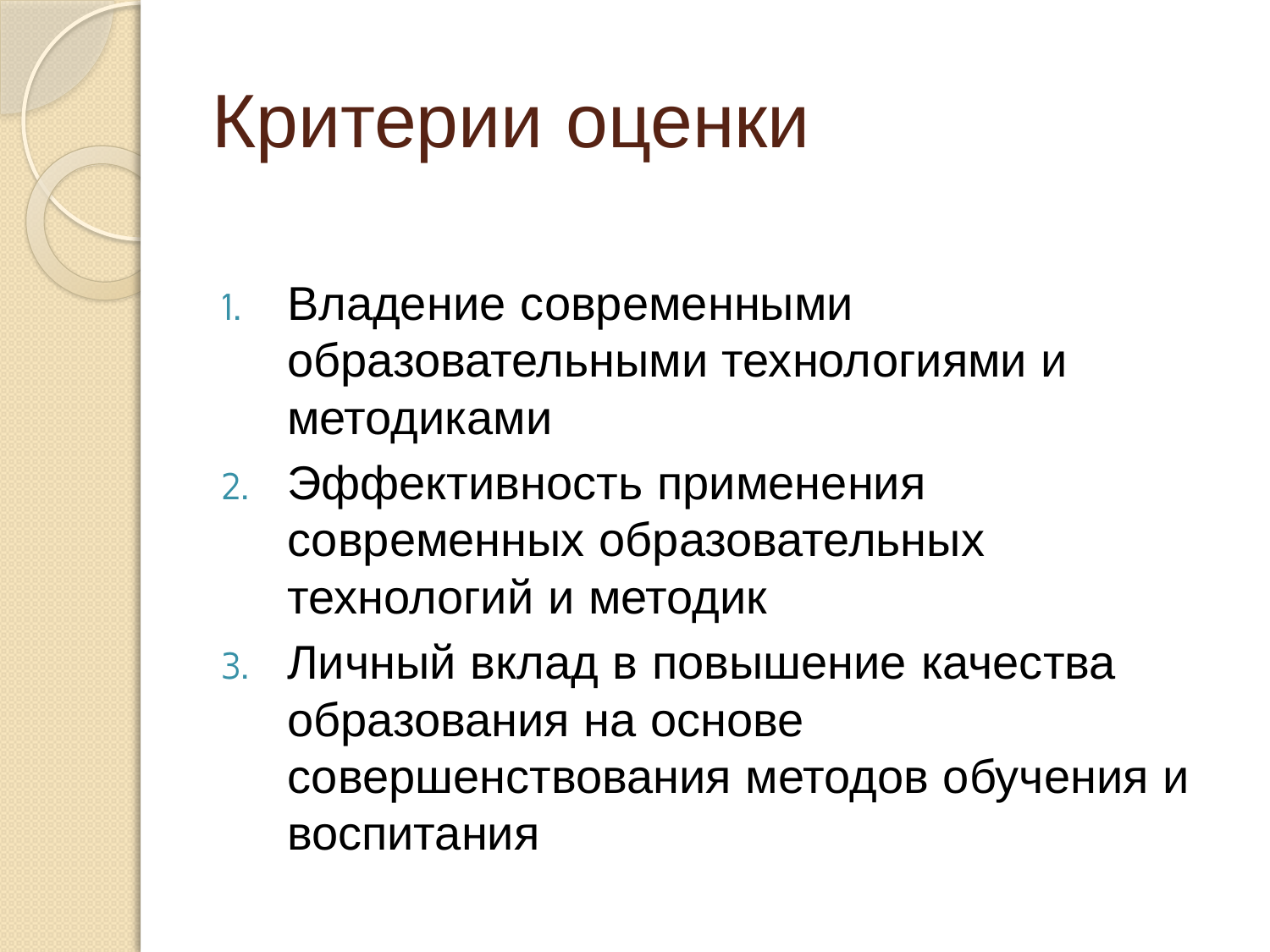

# Критерии оценки

Владение современными образовательными технологиями и методиками
Эффективность применения современных образовательных технологий и методик
Личный вклад в повышение качества образования на основе совершенствования методов обучения и воспитания